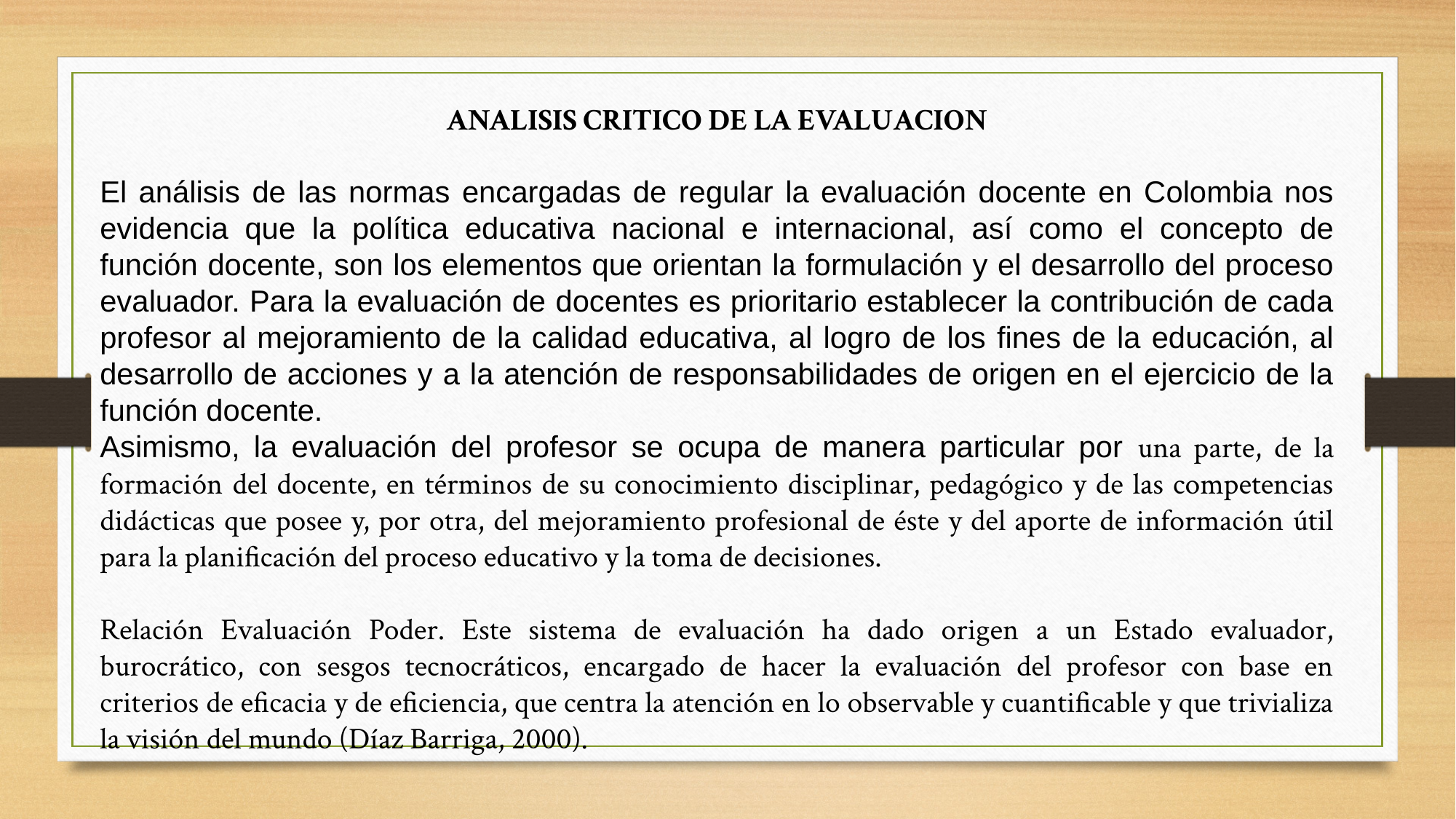

ANALISIS CRITICO DE LA EVALUACION

El análisis de las normas encargadas de regular la evaluación docente en Colombia nos evidencia que la política educativa nacional e internacional, así como el concepto de función docente, son los elementos que orientan la formulación y el desarrollo del proceso evaluador. Para la evaluación de docentes es prioritario establecer la contribución de cada profesor al mejoramiento de la calidad educativa, al logro de los fines de la educación, al desarrollo de acciones y a la atención de responsabilidades de origen en el ejercicio de la función docente.
Asimismo, la evaluación del profesor se ocupa de manera particular por una parte, de la formación del docente, en términos de su conocimiento disciplinar, pedagógico y de las competencias didácticas que posee y, por otra, del mejoramiento profesional de éste y del aporte de información útil para la planificación del proceso educativo y la toma de decisiones.

Relación Evaluación Poder. Este sistema de evaluación ha dado origen a un Estado evaluador, burocrático, con sesgos tecnocráticos, encargado de hacer la evaluación del profesor con base en criterios de eficacia y de eficiencia, que centra la atención en lo observable y cuantificable y que trivializa la visión del mundo (Díaz Barriga, 2000).